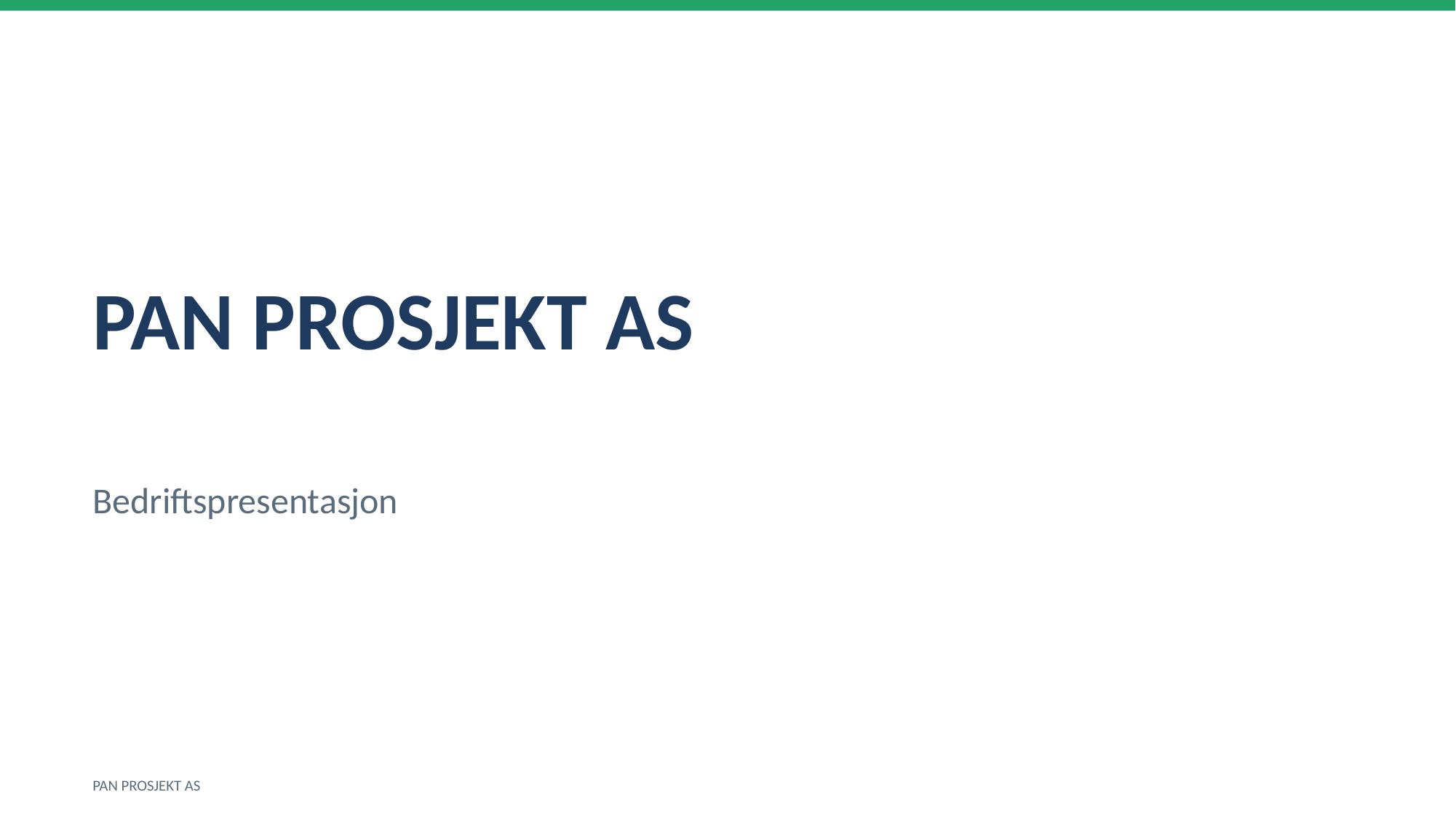

PAN PROSJEKT AS
Bedriftspresentasjon
PAN PROSJEKT AS